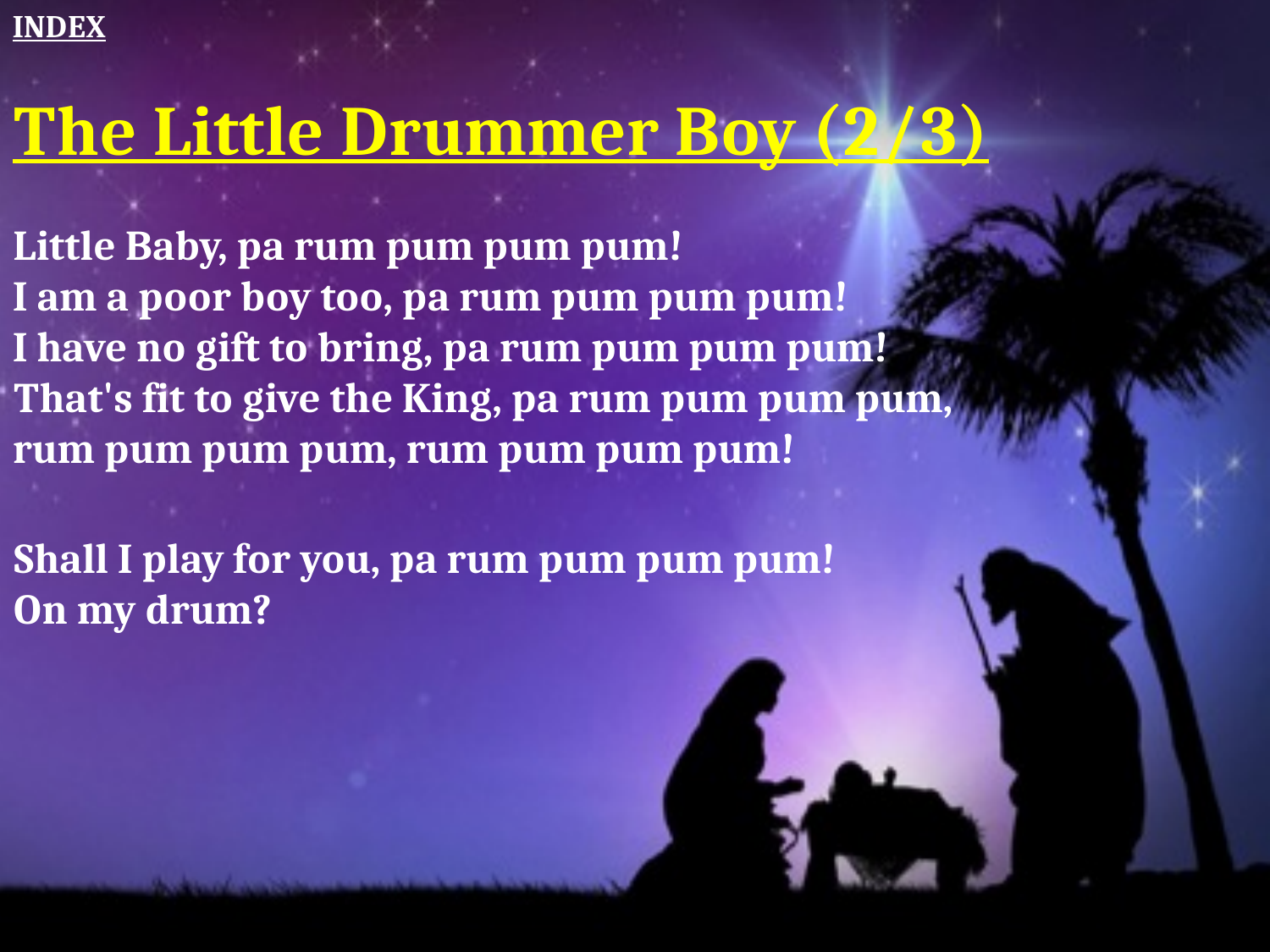

INDEX
The Little Drummer Boy (2/3)
Little Baby, pa rum pum pum pum!
I am a poor boy too, pa rum pum pum pum!
I have no gift to bring, pa rum pum pum pum!
That's fit to give the King, pa rum pum pum pum, 
rum pum pum pum, rum pum pum pum!
Shall I play for you, pa rum pum pum pum! 
On my drum?